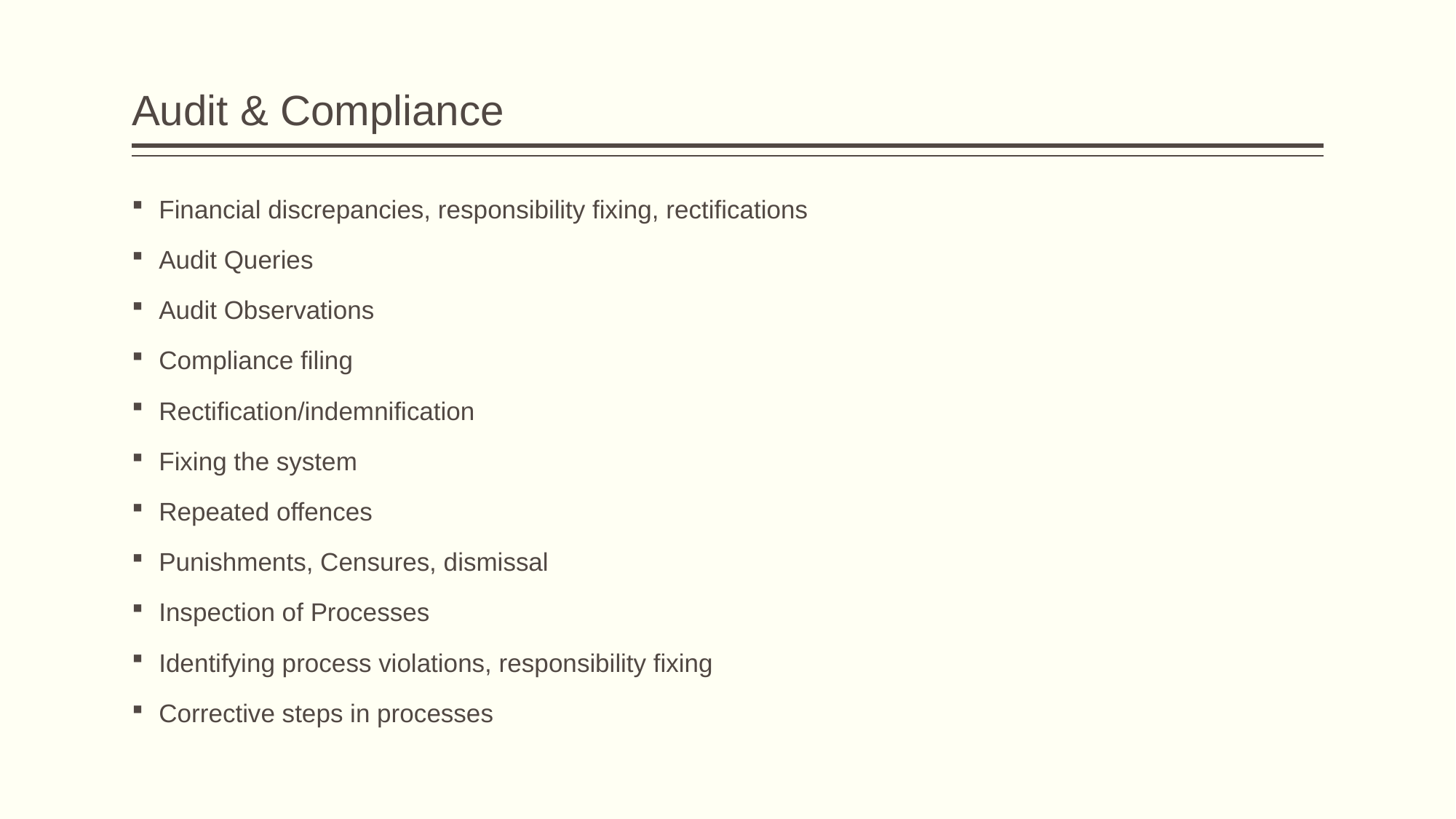

# Audit & Compliance
Financial discrepancies, responsibility fixing, rectifications
Audit Queries
Audit Observations
Compliance filing
Rectification/indemnification
Fixing the system
Repeated offences
Punishments, Censures, dismissal
Inspection of Processes
Identifying process violations, responsibility fixing
Corrective steps in processes